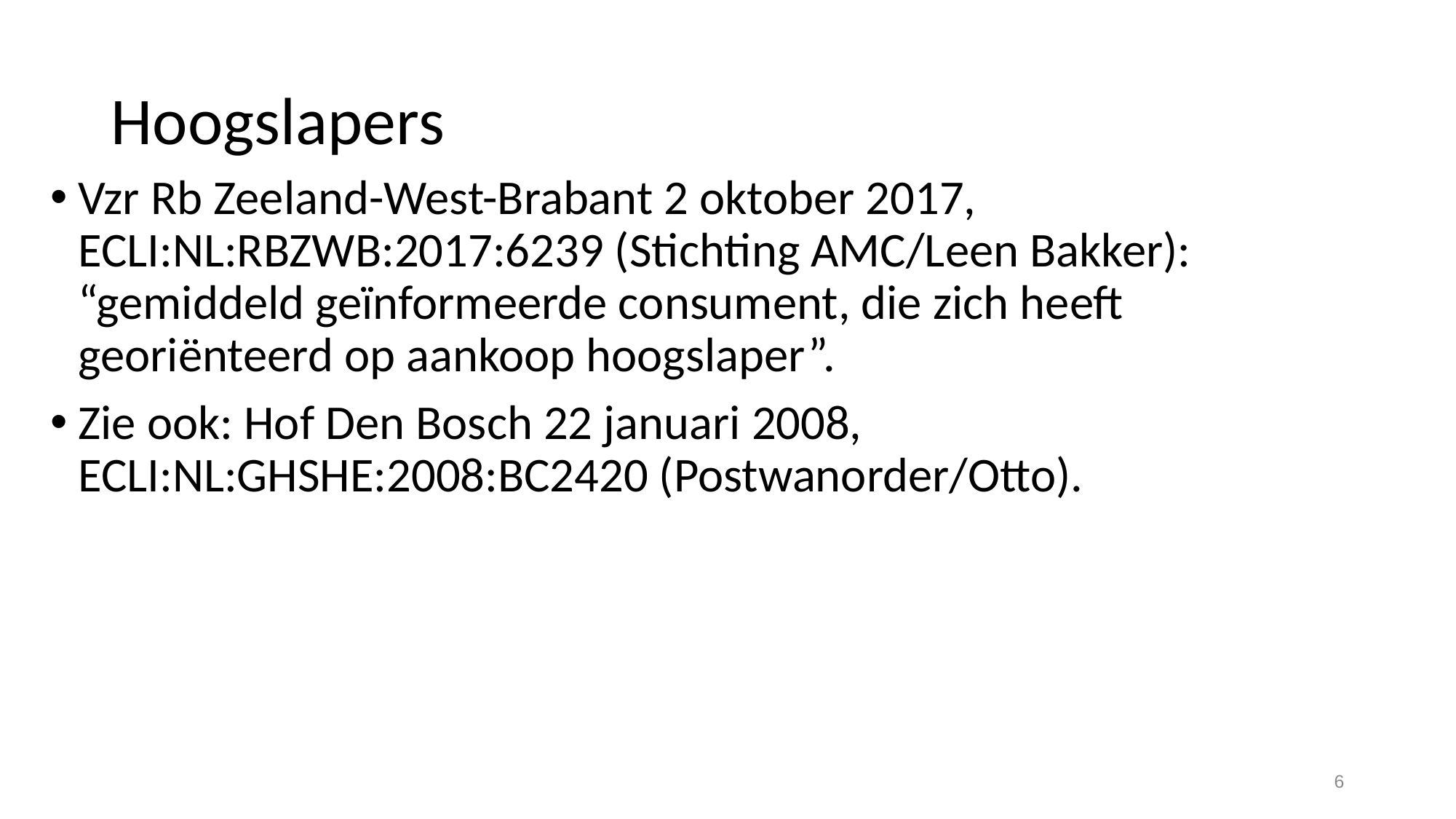

# Hoogslapers
Vzr Rb Zeeland-West-Brabant 2 oktober 2017, ECLI:NL:RBZWB:2017:6239 (Stichting AMC/Leen Bakker):
“gemiddeld geïnformeerde consument, die zich heeft georiënteerd op aankoop hoogslaper”.
Zie ook: Hof Den Bosch 22 januari 2008, ECLI:NL:GHSHE:2008:BC2420 (Postwanorder/Otto).
6